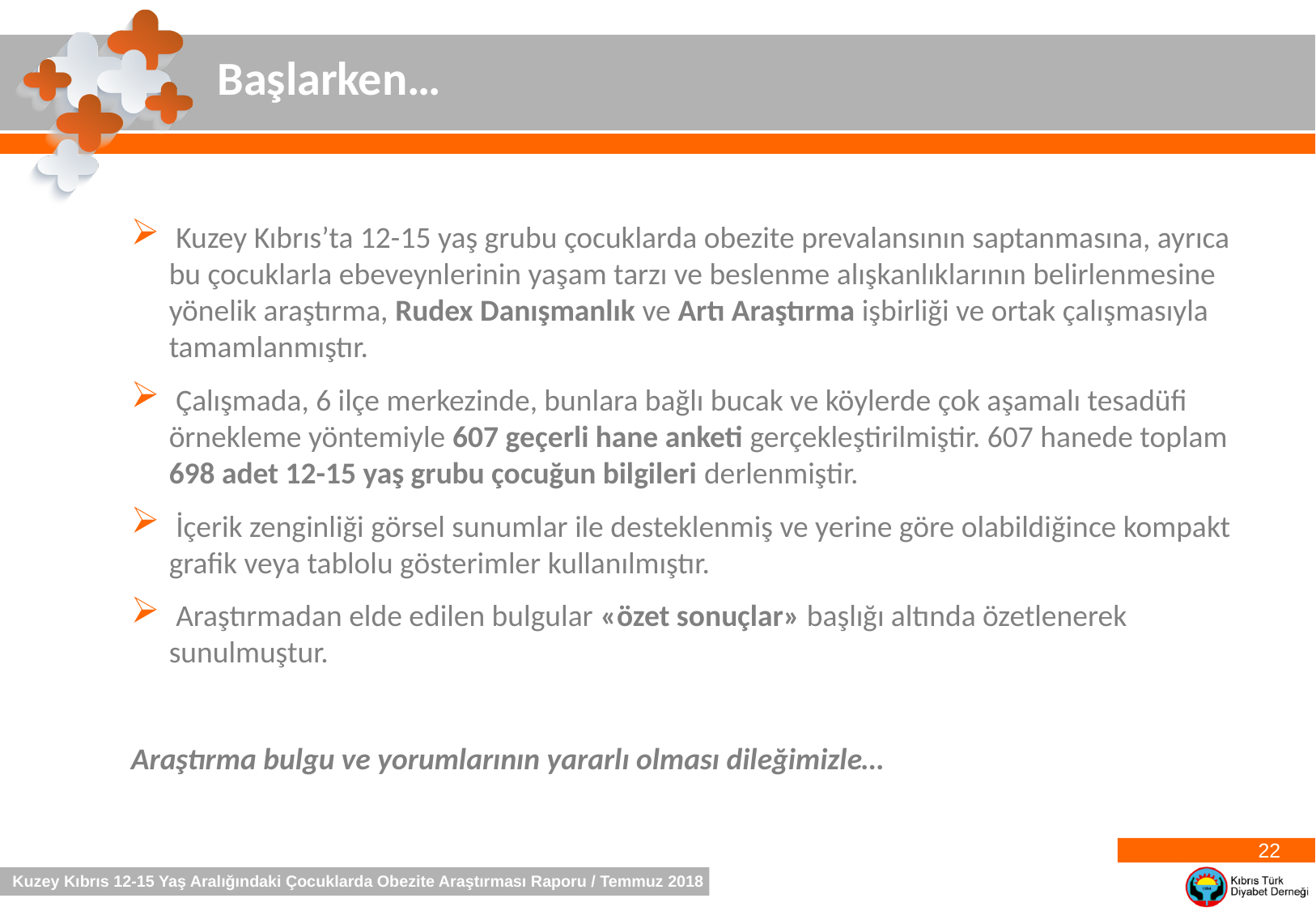

Başlarken…
 Kuzey Kıbrıs’ta 12-15 yaş grubu çocuklarda obezite prevalansının saptanmasına, ayrıca bu çocuklarla ebeveynlerinin yaşam tarzı ve beslenme alışkanlıklarının belirlenmesine yönelik araştırma, Rudex Danışmanlık ve Artı Araştırma işbirliği ve ortak çalışmasıyla tamamlanmıştır.
 Çalışmada, 6 ilçe merkezinde, bunlara bağlı bucak ve köylerde çok aşamalı tesadüfi örnekleme yöntemiyle 607 geçerli hane anketi gerçekleştirilmiştir. 607 hanede toplam 698 adet 12-15 yaş grubu çocuğun bilgileri derlenmiştir.
 İçerik zenginliği görsel sunumlar ile desteklenmiş ve yerine göre olabildiğince kompakt grafik veya tablolu gösterimler kullanılmıştır.
 Araştırmadan elde edilen bulgular «özet sonuçlar» başlığı altında özetlenerek sunulmuştur.

Araştırma bulgu ve yorumlarının yararlı olması dileğimizle…
22